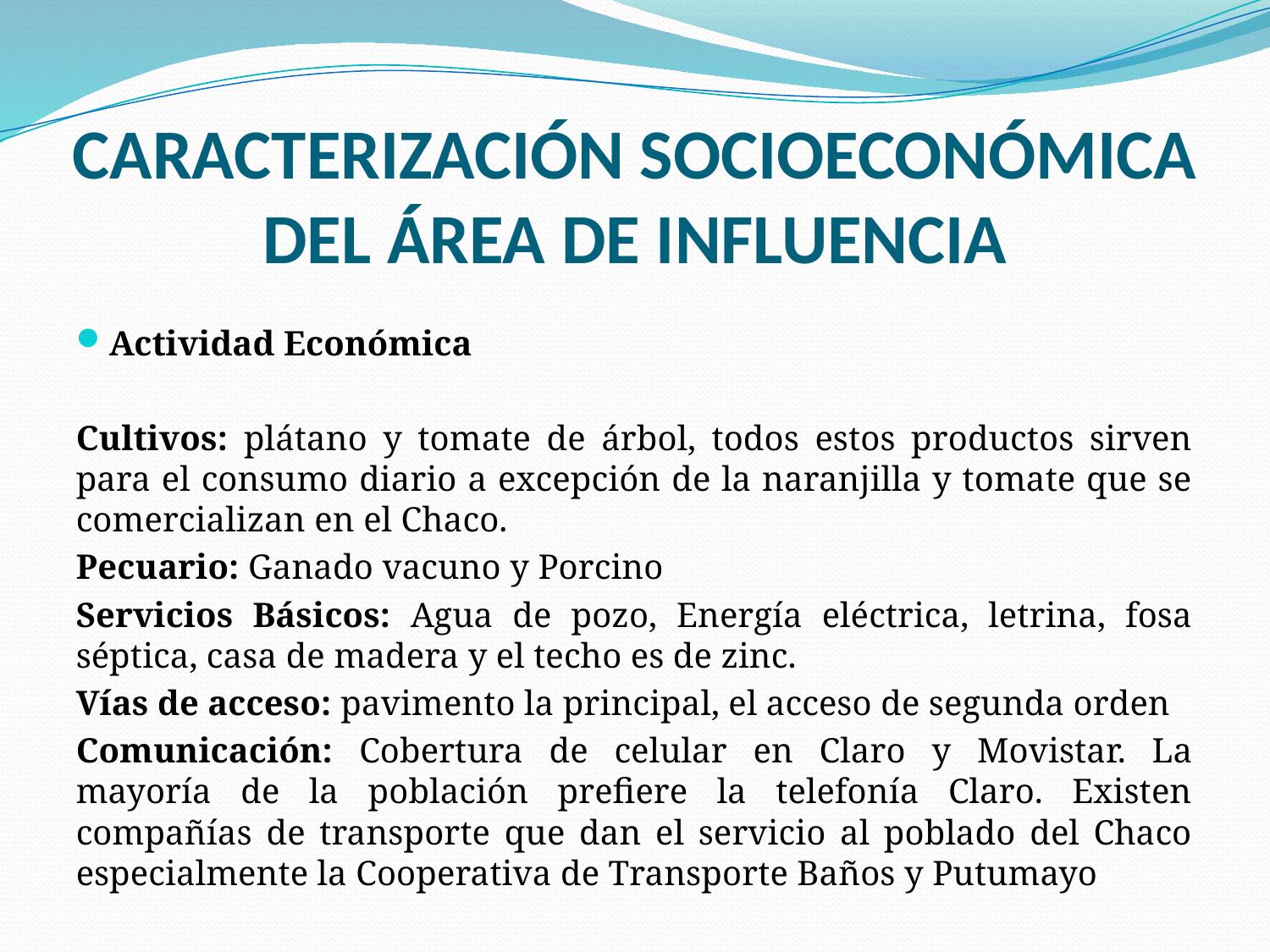

# CARACTERIZACIÓN SOCIOECONÓMICA DEL ÁREA DE INFLUENCIA

Actividad Económica

Cultivos: plátano y tomate de árbol, todos estos productos sirven para el consumo diario a excepción de la naranjilla y tomate que se comercializan en el Chaco.
Pecuario: Ganado vacuno y Porcino
Servicios Básicos: Agua de pozo, Energía eléctrica, letrina, fosa séptica, casa de madera y el techo es de zinc.
Vías de acceso: pavimento la principal, el acceso de segunda orden
Comunicación: Cobertura de celular en Claro y Movistar. La mayoría de la población prefiere la telefonía Claro. Existen compañías de transporte que dan el servicio al poblado del Chaco especialmente la Cooperativa de Transporte Baños y Putumayo